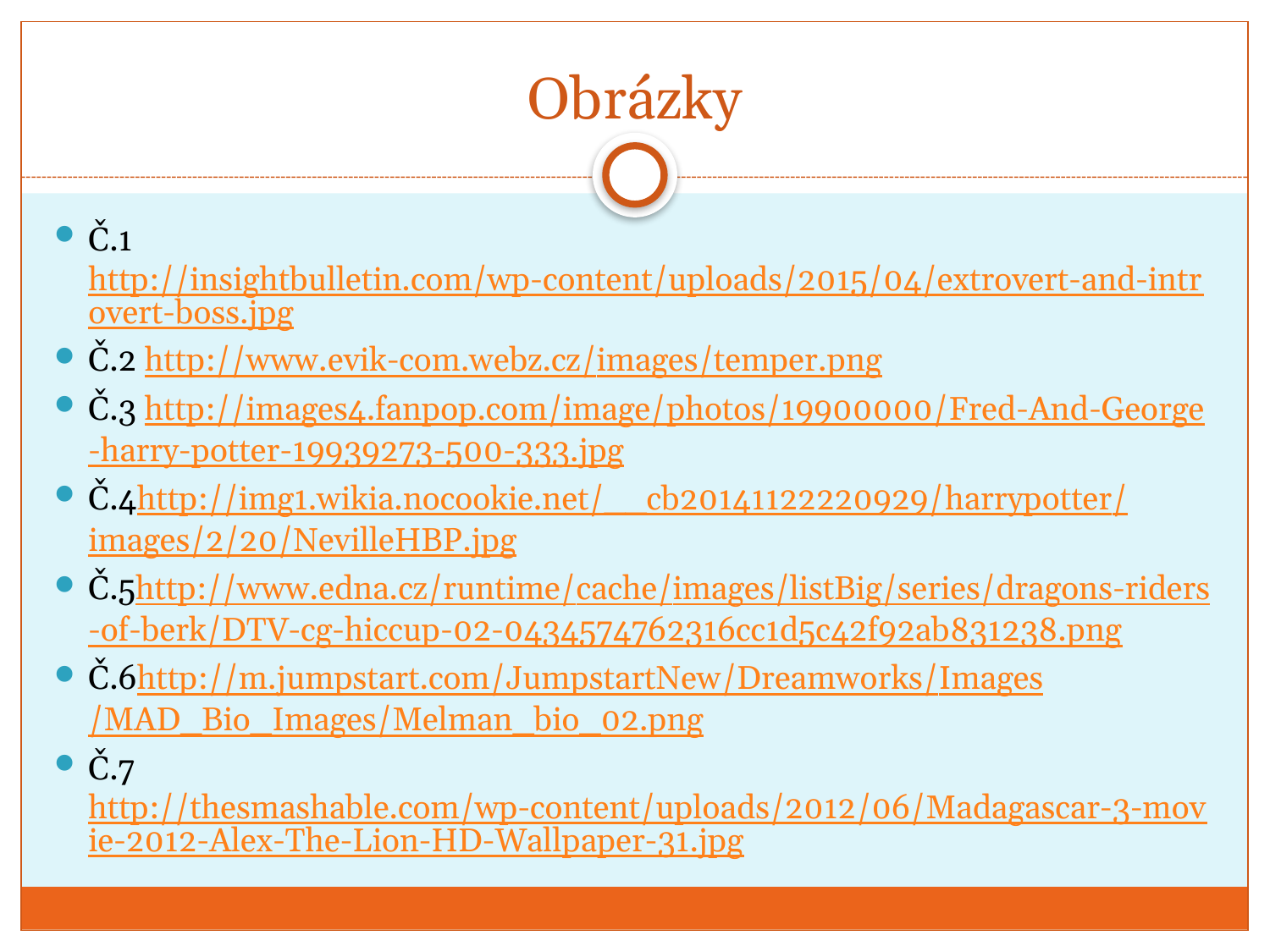

# Obrázky
Č.1 http://insightbulletin.com/wp-content/uploads/2015/04/extrovert-and-introvert-boss.jpg
Č.2 http://www.evik-com.webz.cz/images/temper.png
Č.3 http://images4.fanpop.com/image/photos/19900000/Fred-And-George-harry-potter-19939273-500-333.jpg
Č.4http://img1.wikia.nocookie.net/__cb20141122220929/harrypotter/images/2/20/NevilleHBP.jpg
Č.5http://www.edna.cz/runtime/cache/images/listBig/series/dragons-riders-of-berk/DTV-cg-hiccup-02-0434574762316cc1d5c42f92ab831238.png
Č.6http://m.jumpstart.com/JumpstartNew/Dreamworks/Images/MAD_Bio_Images/Melman_bio_02.png
Č.7 http://thesmashable.com/wp-content/uploads/2012/06/Madagascar-3-movie-2012-Alex-The-Lion-HD-Wallpaper-31.jpg